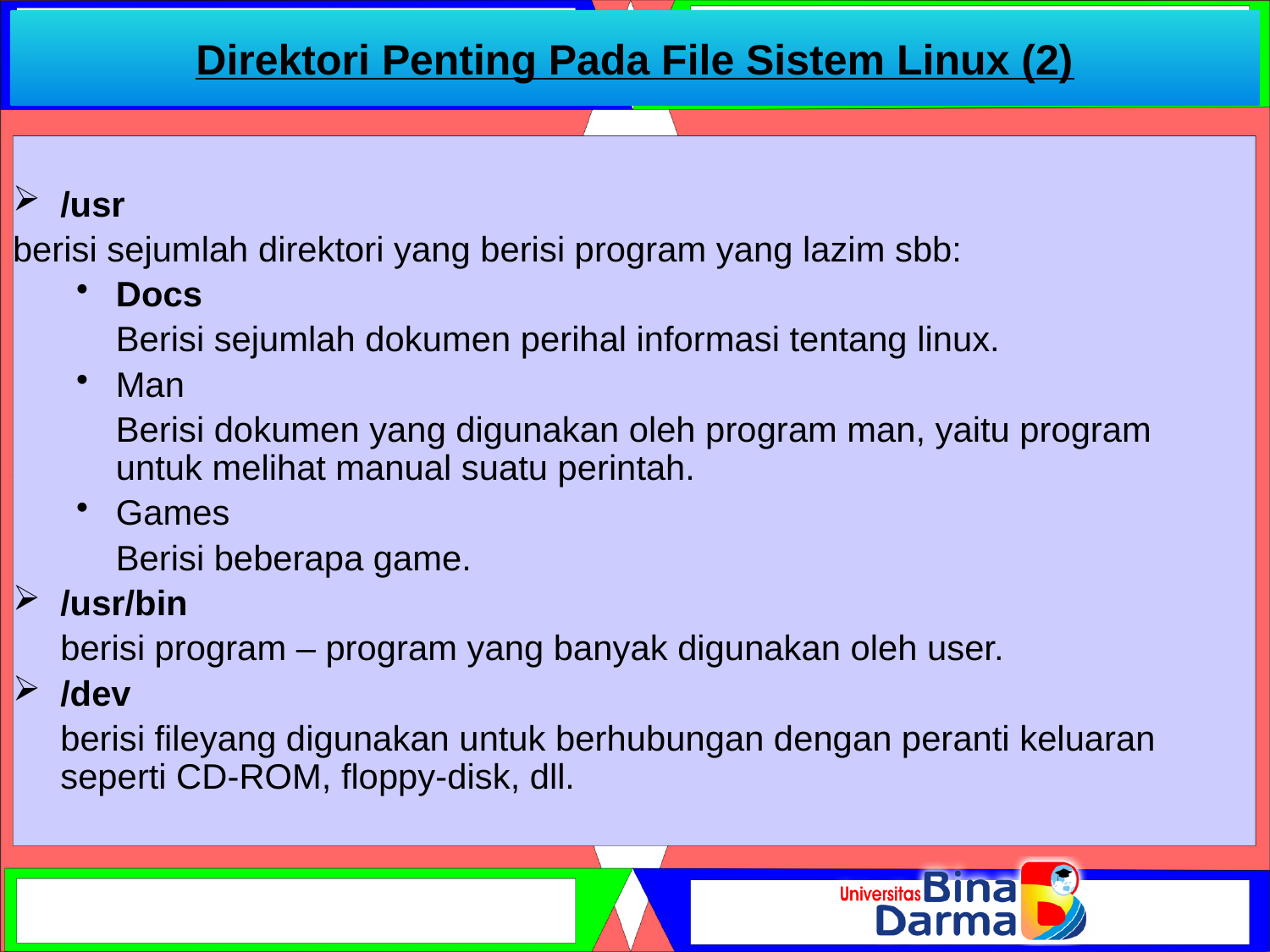

# Direktori Penting Pada File Sistem Linux (2)
/usr
berisi sejumlah direktori yang berisi program yang lazim sbb:
Docs
	Berisi sejumlah dokumen perihal informasi tentang linux.
Man
	Berisi dokumen yang digunakan oleh program man, yaitu program untuk melihat manual suatu perintah.
Games
	Berisi beberapa game.
/usr/bin
	berisi program – program yang banyak digunakan oleh user.
/dev
	berisi fileyang digunakan untuk berhubungan dengan peranti keluaran seperti CD-ROM, floppy-disk, dll.